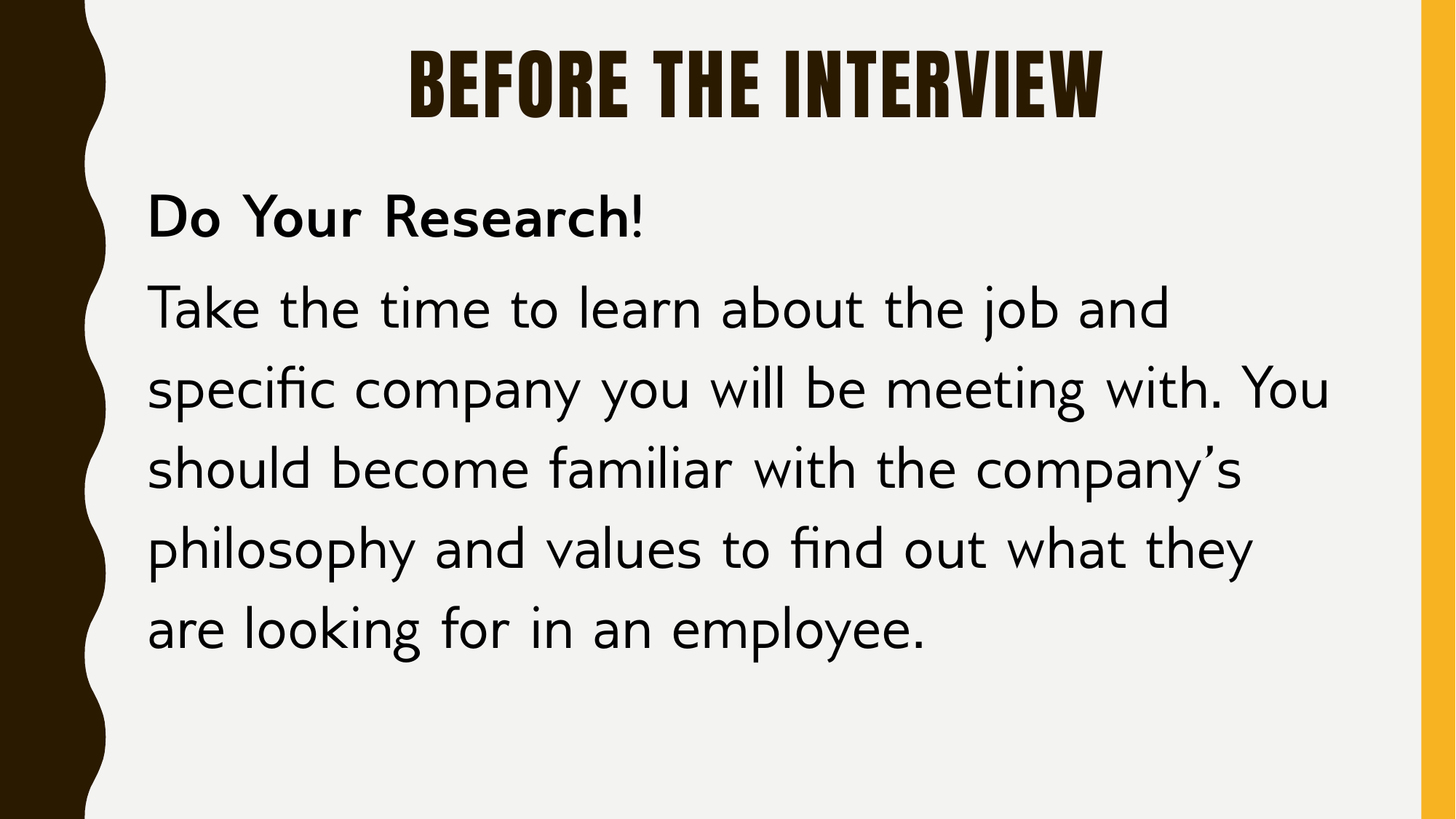

# Before the interview
Do Your Research!
Take the time to learn about the job and specific company you will be meeting with. You should become familiar with the company’s philosophy and values to find out what they are looking for in an employee.